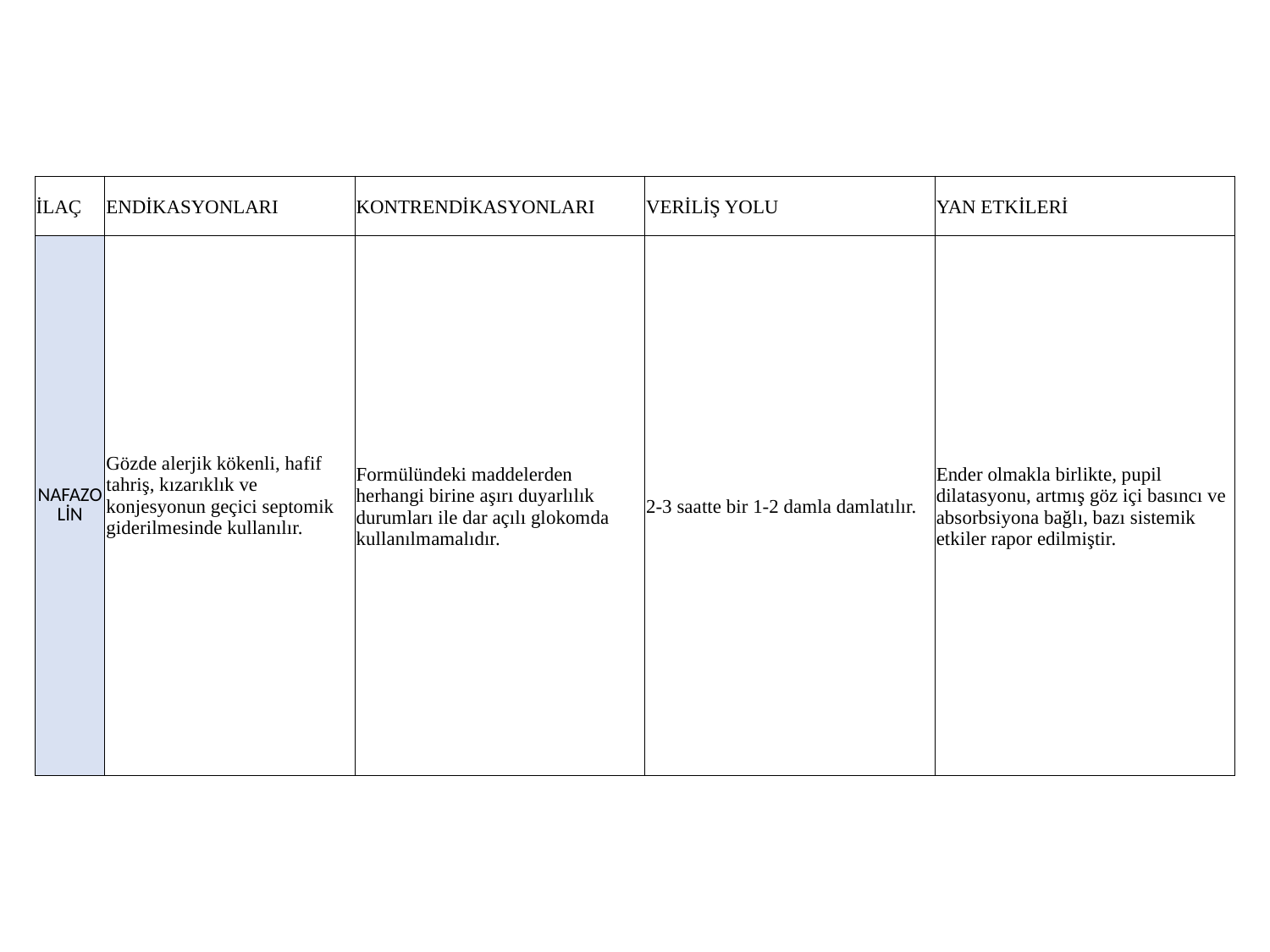

| İLAÇ | ENDİKASYONLARI | KONTRENDİKASYONLARI | VERİLİŞ YOLU | YAN ETKİLERİ |
| --- | --- | --- | --- | --- |
| NAFAZOLİN | Gözde alerjik kökenli, hafif tahriş, kızarıklık ve konjesyonun geçici septomik giderilmesinde kullanılır. | Formülündeki maddelerden herhangi birine aşırı duyarlılık durumları ile dar açılı glokomda kullanılmamalıdır. | 2-3 saatte bir 1-2 damla damlatılır. | Ender olmakla birlikte, pupil dilatasyonu, artmış göz içi basıncı ve absorbsiyona bağlı, bazı sistemik etkiler rapor edilmiştir. |